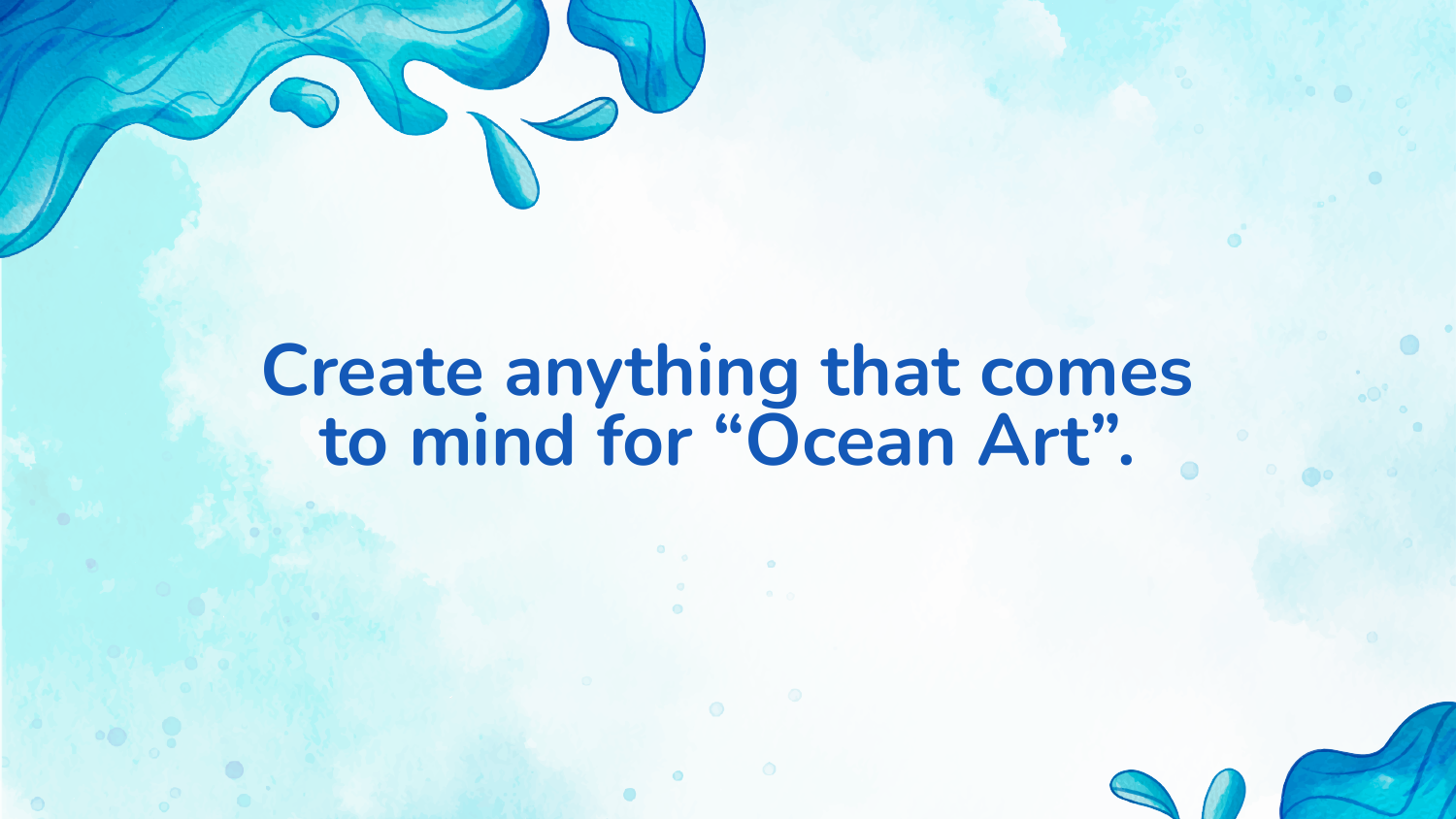

# Create anything that comes to mind for “Ocean Art”.